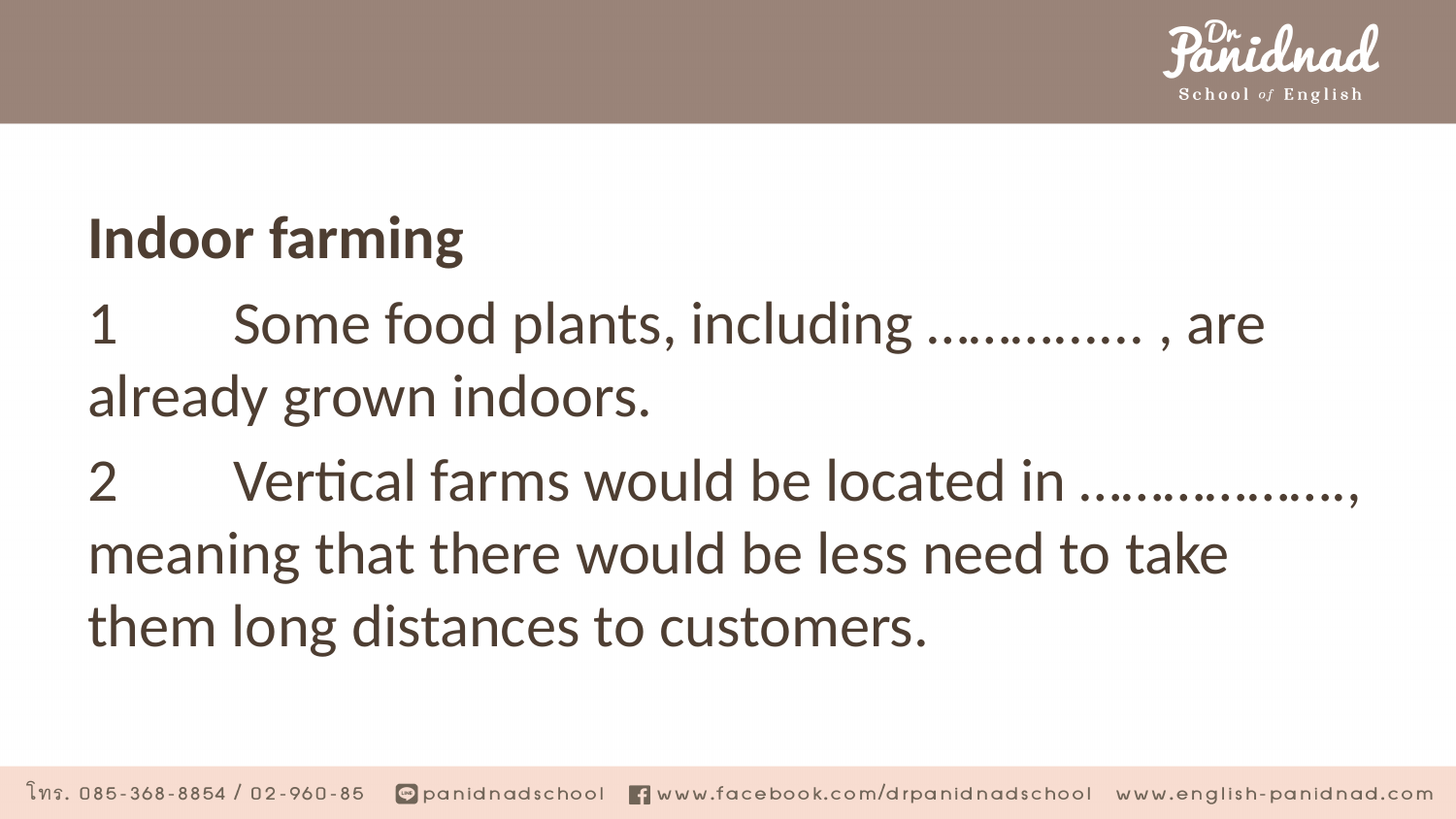

#
Indoor farming
1	Some food plants, including ………...... , are already grown indoors.
2	Vertical farms would be located in ………………., meaning that there would be less need to take them long distances to customers.